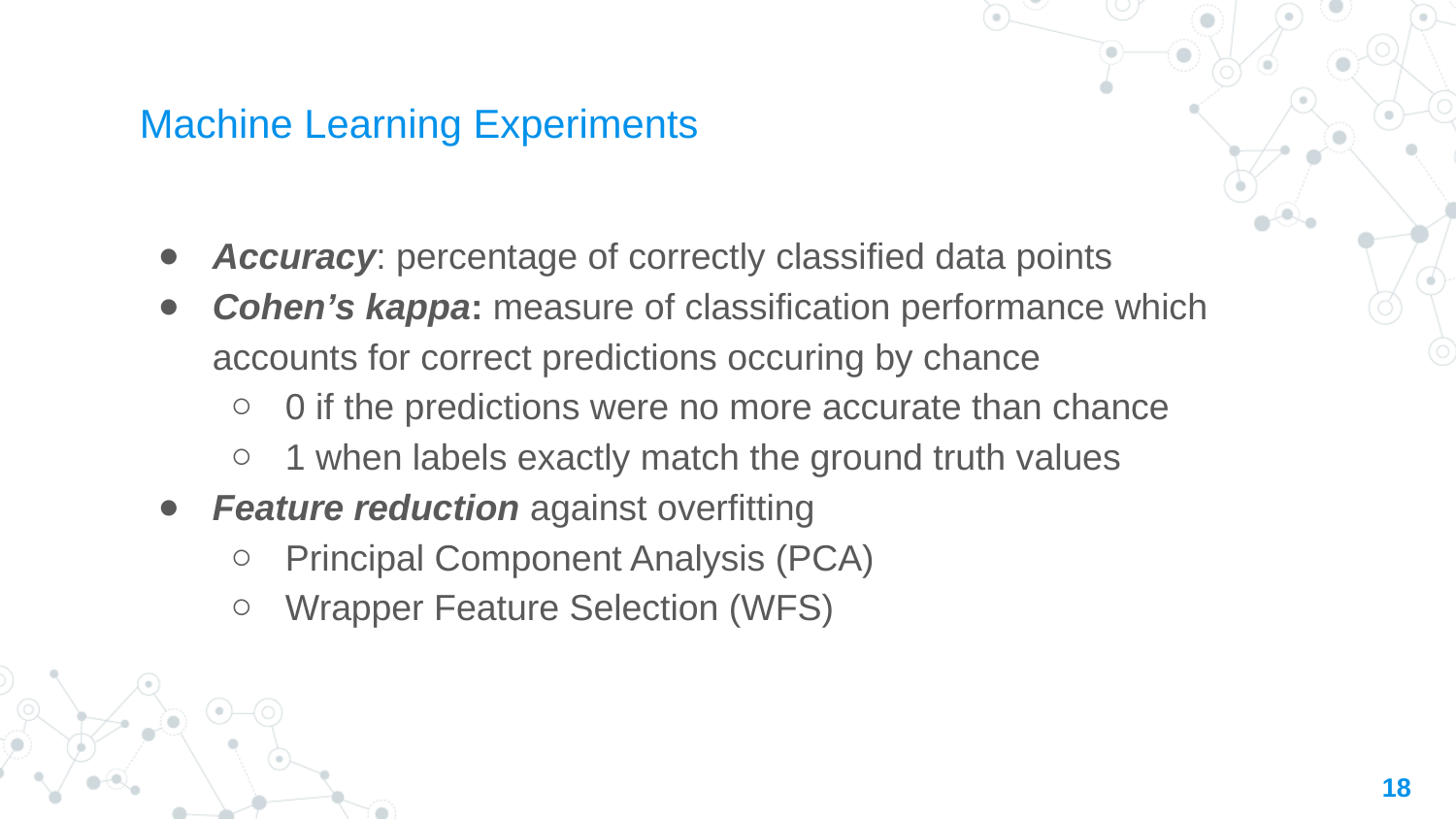

# Machine Learning Experiments
Accuracy: percentage of correctly classified data points
Cohen’s kappa: measure of classification performance which accounts for correct predictions occuring by chance
0 if the predictions were no more accurate than chance
1 when labels exactly match the ground truth values
Feature reduction against overfitting
Principal Component Analysis (PCA)
Wrapper Feature Selection (WFS)
18